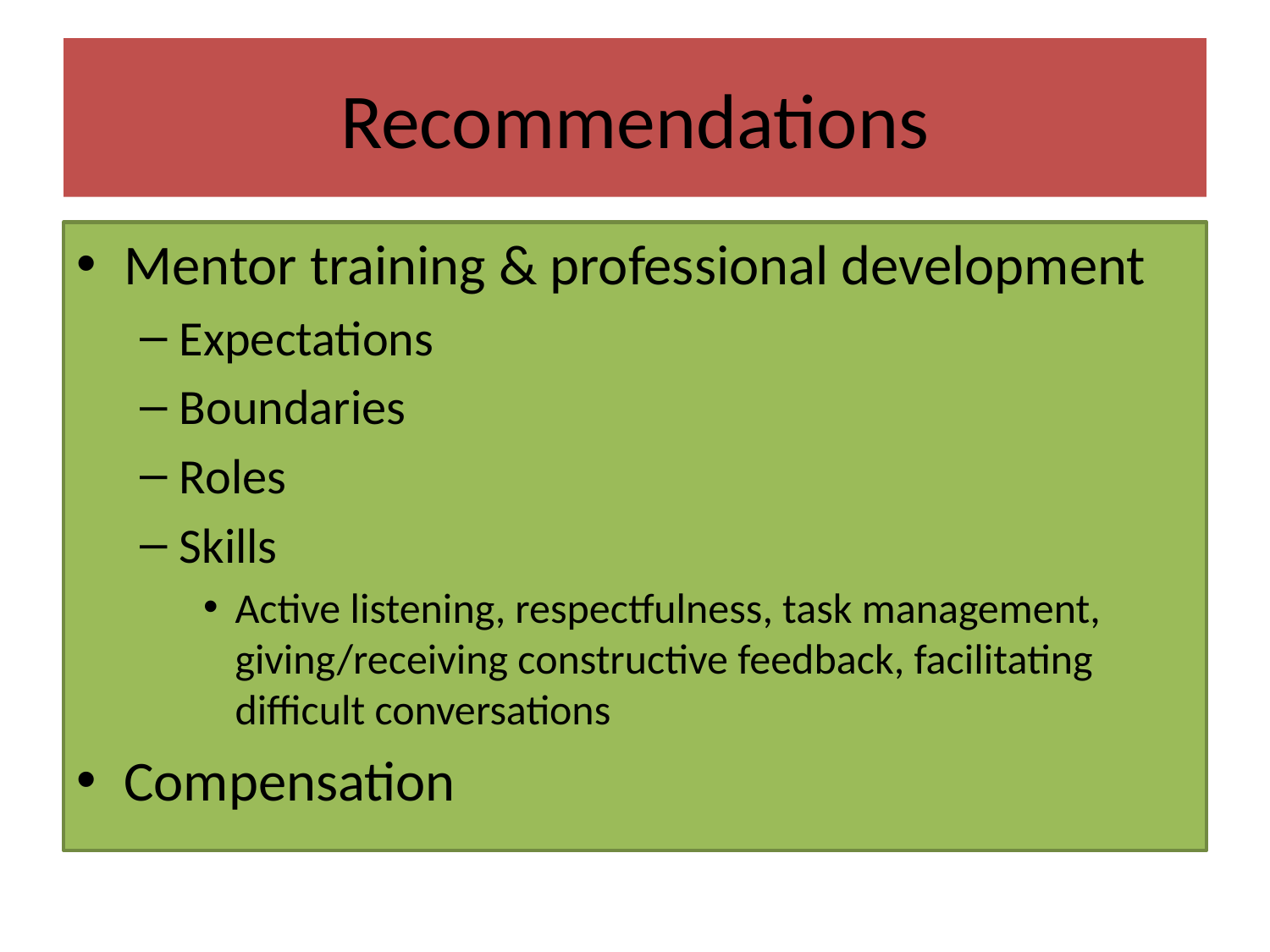

# Recommendations
Mentor training & professional development
Expectations
Boundaries
Roles
Skills
Active listening, respectfulness, task management, giving/receiving constructive feedback, facilitating difficult conversations
Compensation